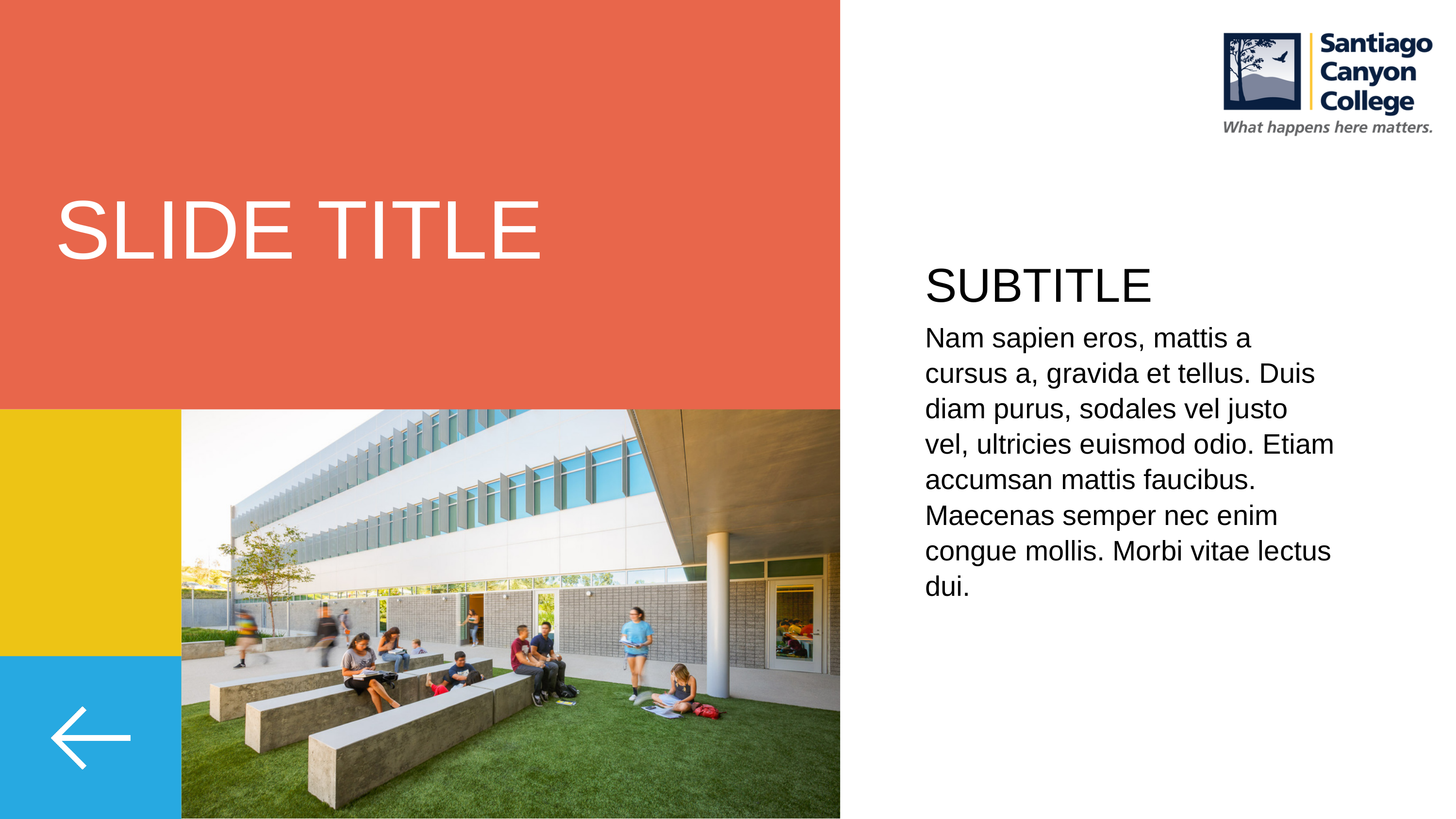

SLIDE TITLE
SUBTITLE
Nam sapien eros, mattis a cursus a, gravida et tellus. Duis diam purus, sodales vel justo vel, ultricies euismod odio. Etiam accumsan mattis faucibus. Maecenas semper nec enim congue mollis. Morbi vitae lectus dui.